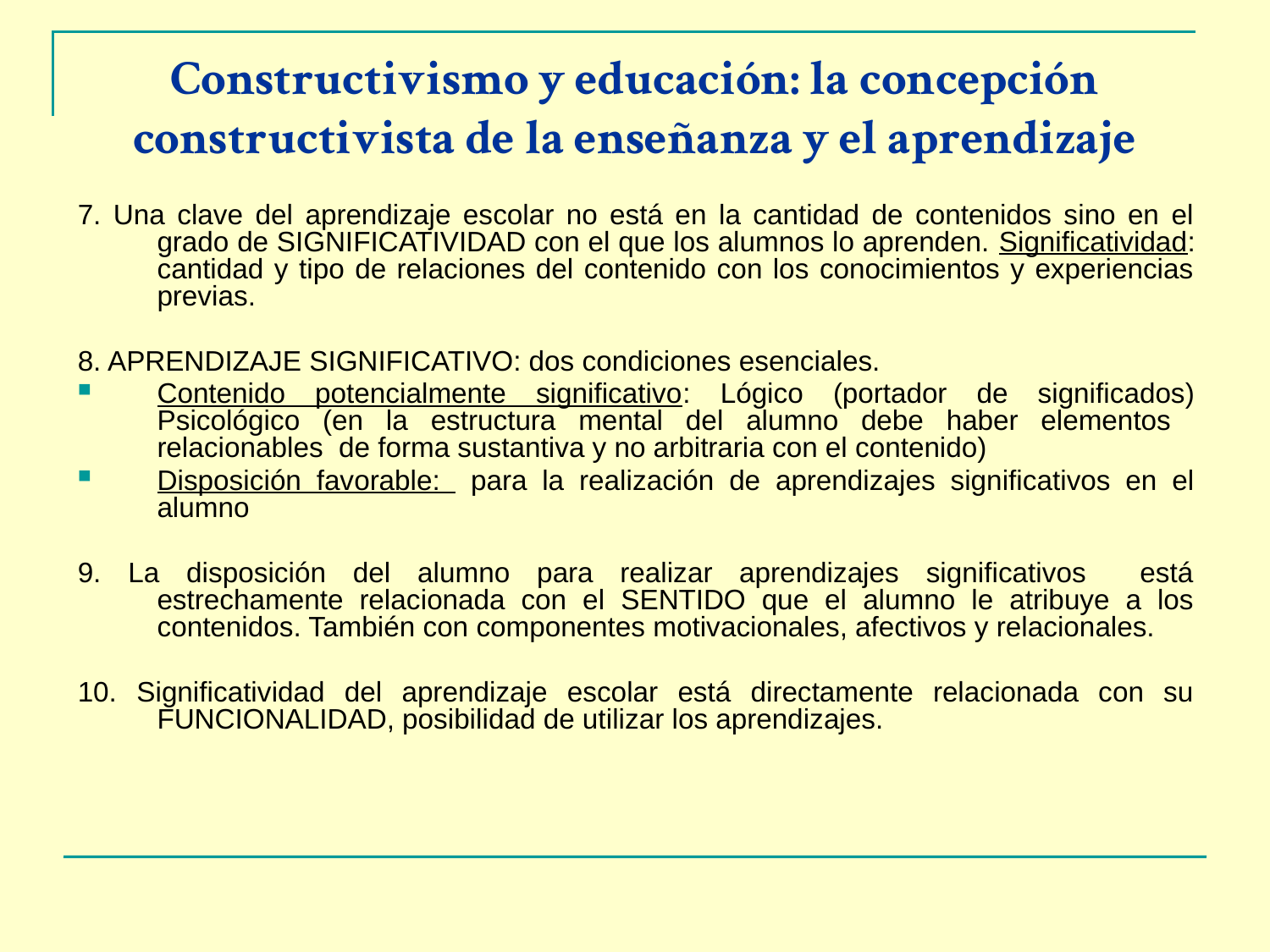

# Constructivismo y educación: la concepción constructivista de la enseñanza y el aprendizaje
7. Una clave del aprendizaje escolar no está en la cantidad de contenidos sino en el grado de SIGNIFICATIVIDAD con el que los alumnos lo aprenden. Significatividad: cantidad y tipo de relaciones del contenido con los conocimientos y experiencias previas.

8. APRENDIZAJE SIGNIFICATIVO: dos condiciones esenciales.
Contenido potencialmente significativo: Lógico (portador de significados) Psicológico (en la estructura mental del alumno debe haber elementos  relacionables  de forma sustantiva y no arbitraria con el contenido)
Disposición favorable:  para la realización de aprendizajes significativos en el alumno

9. La disposición del alumno para realizar aprendizajes significativos  está estrechamente relacionada con el SENTIDO que el alumno le atribuye a los contenidos. También con componentes motivacionales, afectivos y relacionales.

10. Significatividad del aprendizaje escolar está directamente relacionada con su FUNCIONALIDAD, posibilidad de utilizar los aprendizajes.